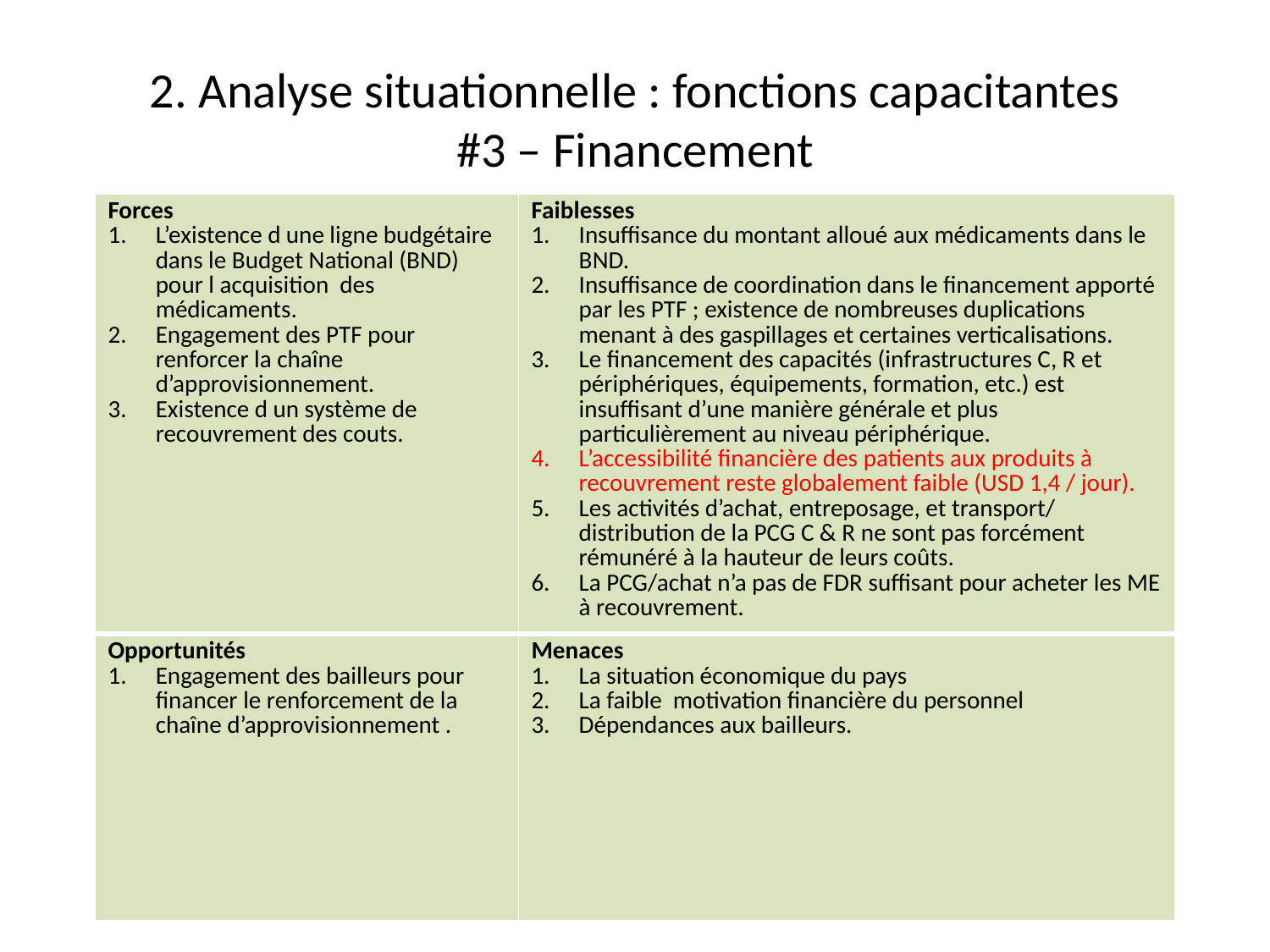

# 2. Analyse situationnelle : fonctions capacitantes #3 – Financement
| Forces L’existence d une ligne budgétaire dans le Budget National (BND) pour l acquisition des médicaments. Engagement des PTF pour renforcer la chaîne d’approvisionnement. Existence d un système de recouvrement des couts. | Faiblesses Insuffisance du montant alloué aux médicaments dans le BND. Insuffisance de coordination dans le financement apporté par les PTF ; existence de nombreuses duplications menant à des gaspillages et certaines verticalisations. Le financement des capacités (infrastructures C, R et périphériques, équipements, formation, etc.) est insuffisant d’une manière générale et plus particulièrement au niveau périphérique. L’accessibilité financière des patients aux produits à recouvrement reste globalement faible (USD 1,4 / jour). Les activités d’achat, entreposage, et transport/ distribution de la PCG C & R ne sont pas forcément rémunéré à la hauteur de leurs coûts. La PCG/achat n’a pas de FDR suffisant pour acheter les ME à recouvrement. |
| --- | --- |
| Opportunités Engagement des bailleurs pour financer le renforcement de la chaîne d’approvisionnement . | Menaces La situation économique du pays La faible motivation financière du personnel Dépendances aux bailleurs. |